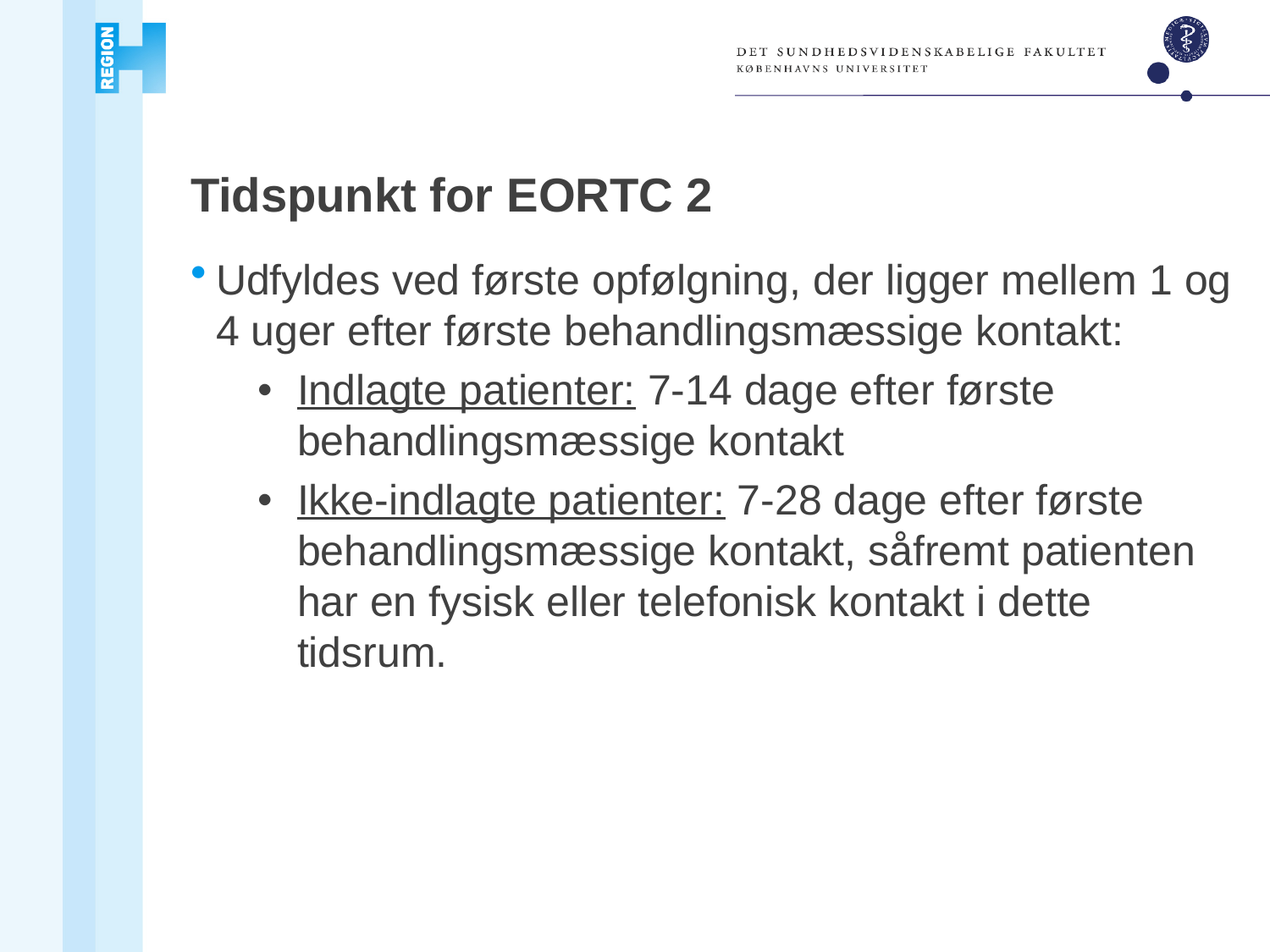

# Tidspunkt for EORTC 2
Udfyldes ved første opfølgning, der ligger mellem 1 og 4 uger efter første behandlingsmæssige kontakt:
Indlagte patienter: 7-14 dage efter første behandlingsmæssige kontakt
Ikke-indlagte patienter: 7-28 dage efter første behandlingsmæssige kontakt, såfremt patienten har en fysisk eller telefonisk kontakt i dette tidsrum.